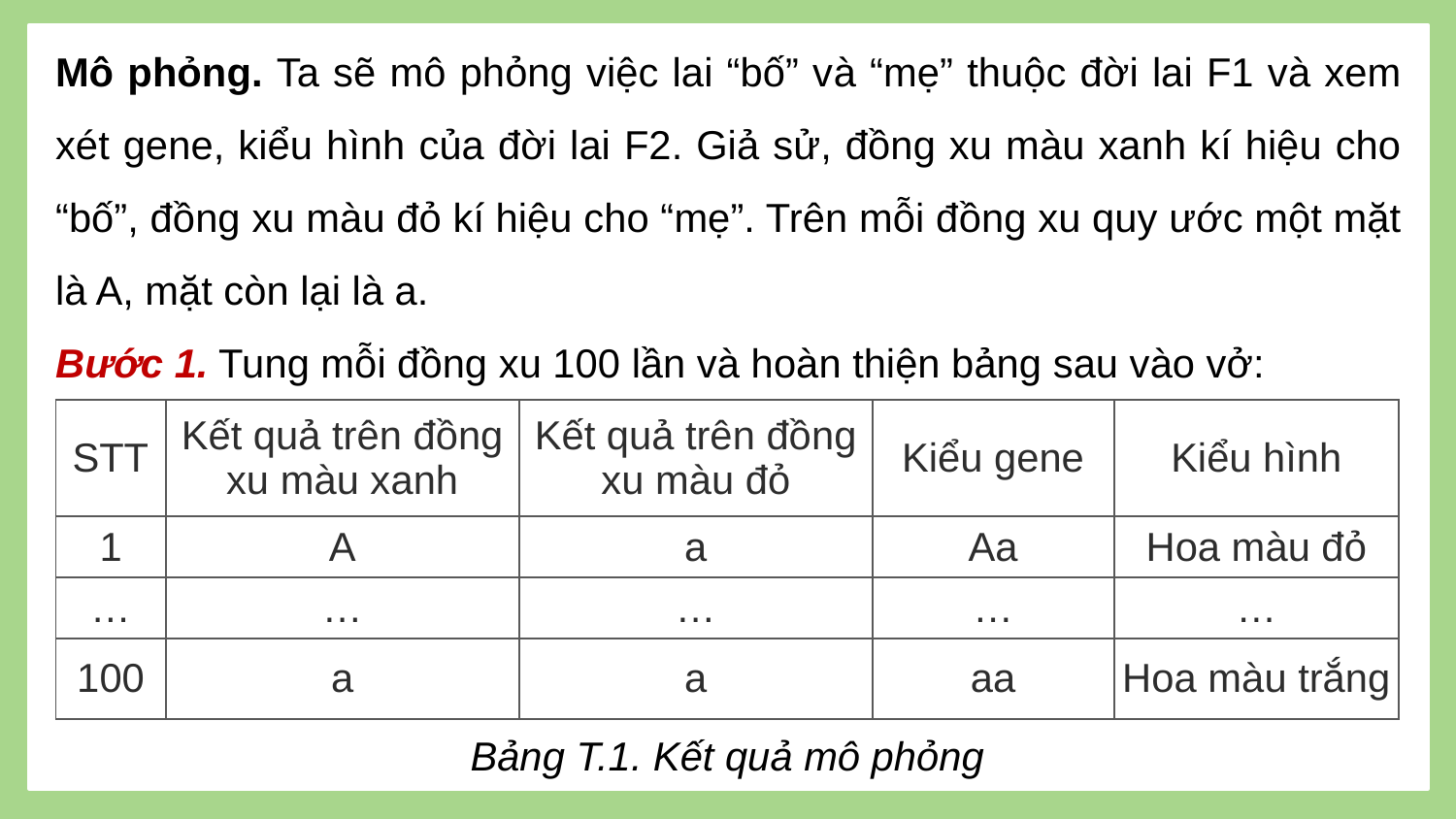

Mô phỏng. Ta sẽ mô phỏng việc lai “bố” và “mẹ” thuộc đời lai F1 và xem xét gene, kiểu hình của đời lai F2. Giả sử, đồng xu màu xanh kí hiệu cho “bố”, đồng xu màu đỏ kí hiệu cho “mẹ”. Trên mỗi đồng xu quy ước một mặt là A, mặt còn lại là a.
Bước 1. Tung mỗi đồng xu 100 lần và hoàn thiện bảng sau vào vở:

| STT | Kết quả trên đồng xu màu xanh | Kết quả trên đồng xu màu đỏ | Kiểu gene | Kiểu hình |
| --- | --- | --- | --- | --- |
| 1 | A | a | Aa | Hoa màu đỏ |
| … | … | … | … | … |
| 100 | a | a | aa | Hoa màu trắng |
Bảng T.1. Kết quả mô phỏng